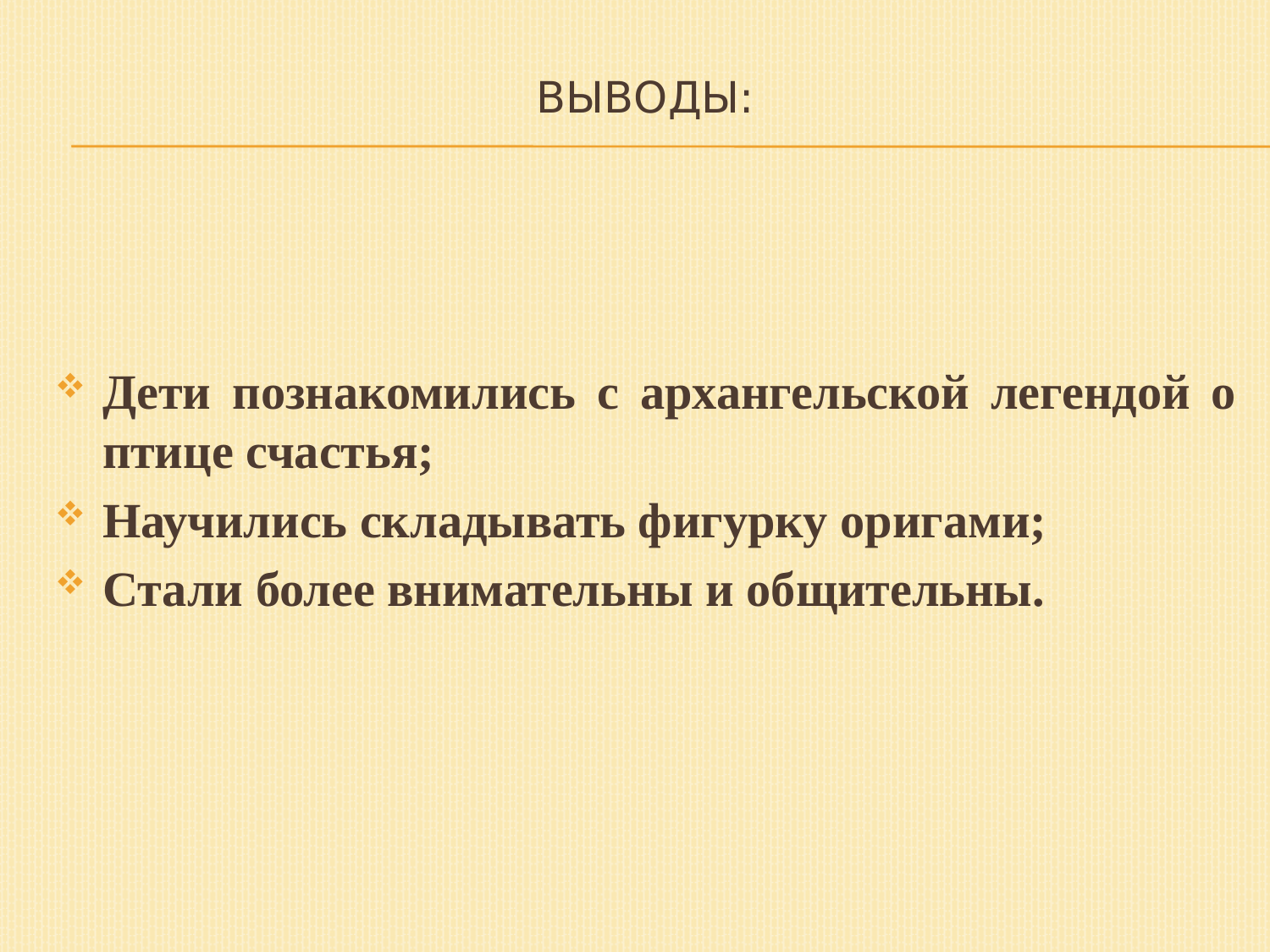

# Выводы:

Дети познакомились с архангельской легендой о птице счастья;
Научились складывать фигурку оригами;
Стали более внимательны и общительны.